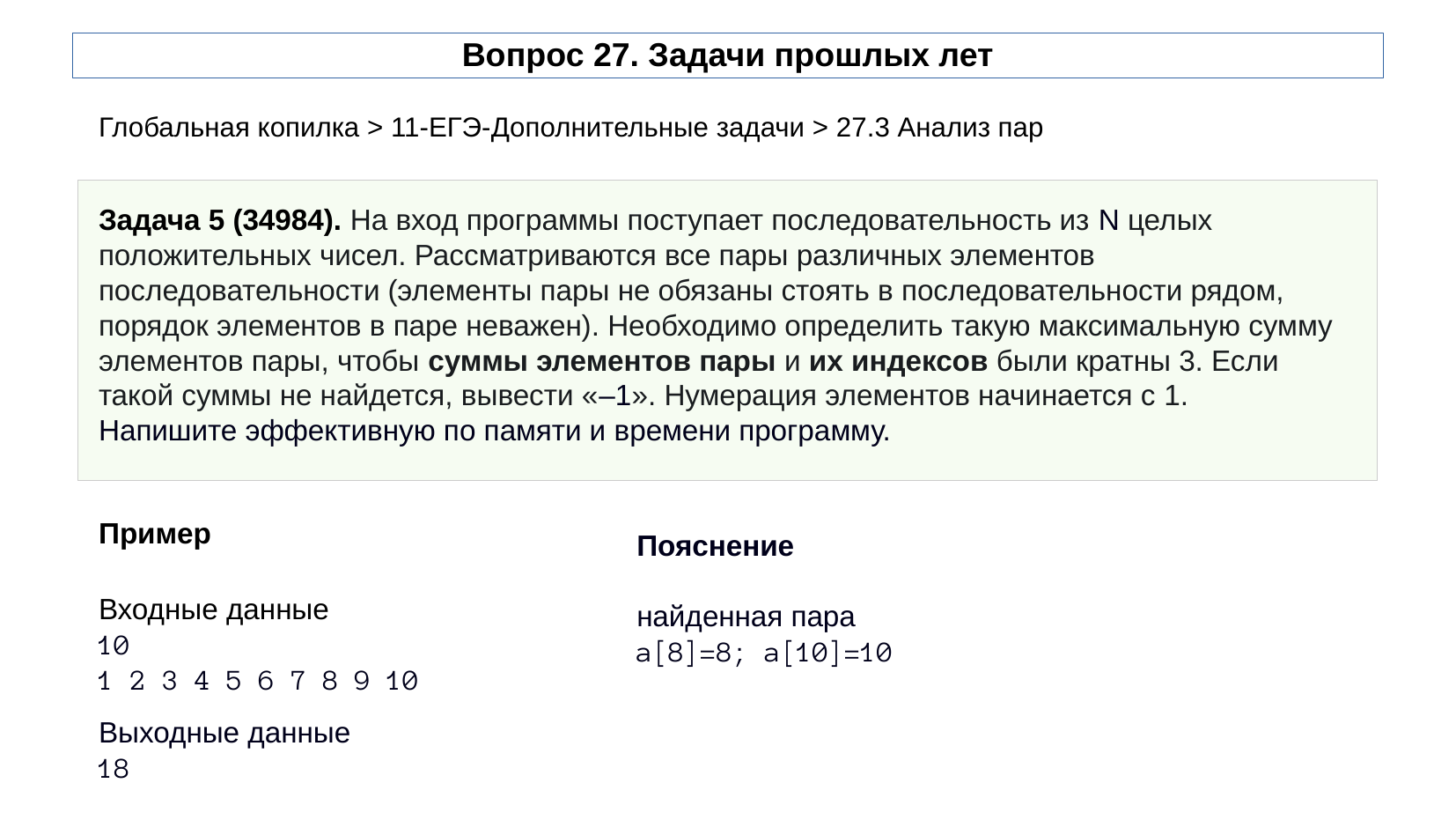

# Вопрос 27. Задачи прошлых лет
Глобальная копилка > 11-ЕГЭ-Дополнительные задачи > 27.3 Анализ пар
Задача 5 (34984). На вход программы поступает последовательность из N целых положительных чисел. Рассматриваются все пары различных элементов последовательности (элементы пары не обязаны стоять в последовательности рядом, порядок элементов в паре неважен). Необходимо определить такую максимальную сумму элементов пары, чтобы суммы элементов пары и их индексов были кратны 3. Если такой суммы не найдется, вывести «–1». Нумерация элементов начинается с 1.
Напишите эффективную по памяти и времени программу.
Пример
Входные данные
10 
1 2 3 4 5 6 7 8 9 10
Выходные данные
18
Пояснение

найденная пара
a[8]=8; a[10]=10